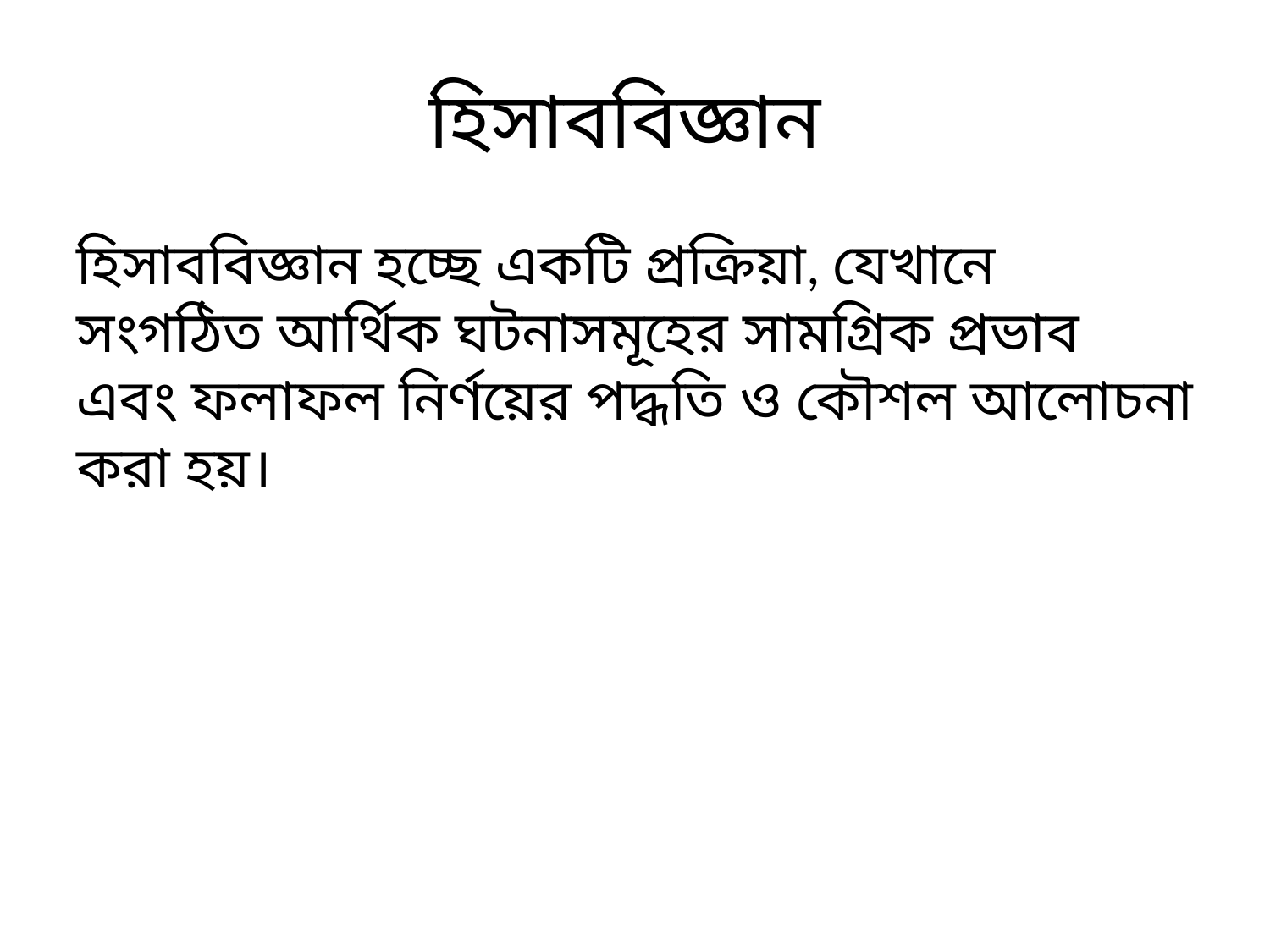

# হিসাববিজ্ঞান
হিসাববিজ্ঞান হচ্ছে একটি প্রক্রিয়া, যেখানে সংগঠিত আর্থিক ঘটনাসমূহের সামগ্রিক প্রভাব এবং ফলাফল নির্ণয়ের পদ্ধতি ও কৌশল আলোচনা করা হয়।